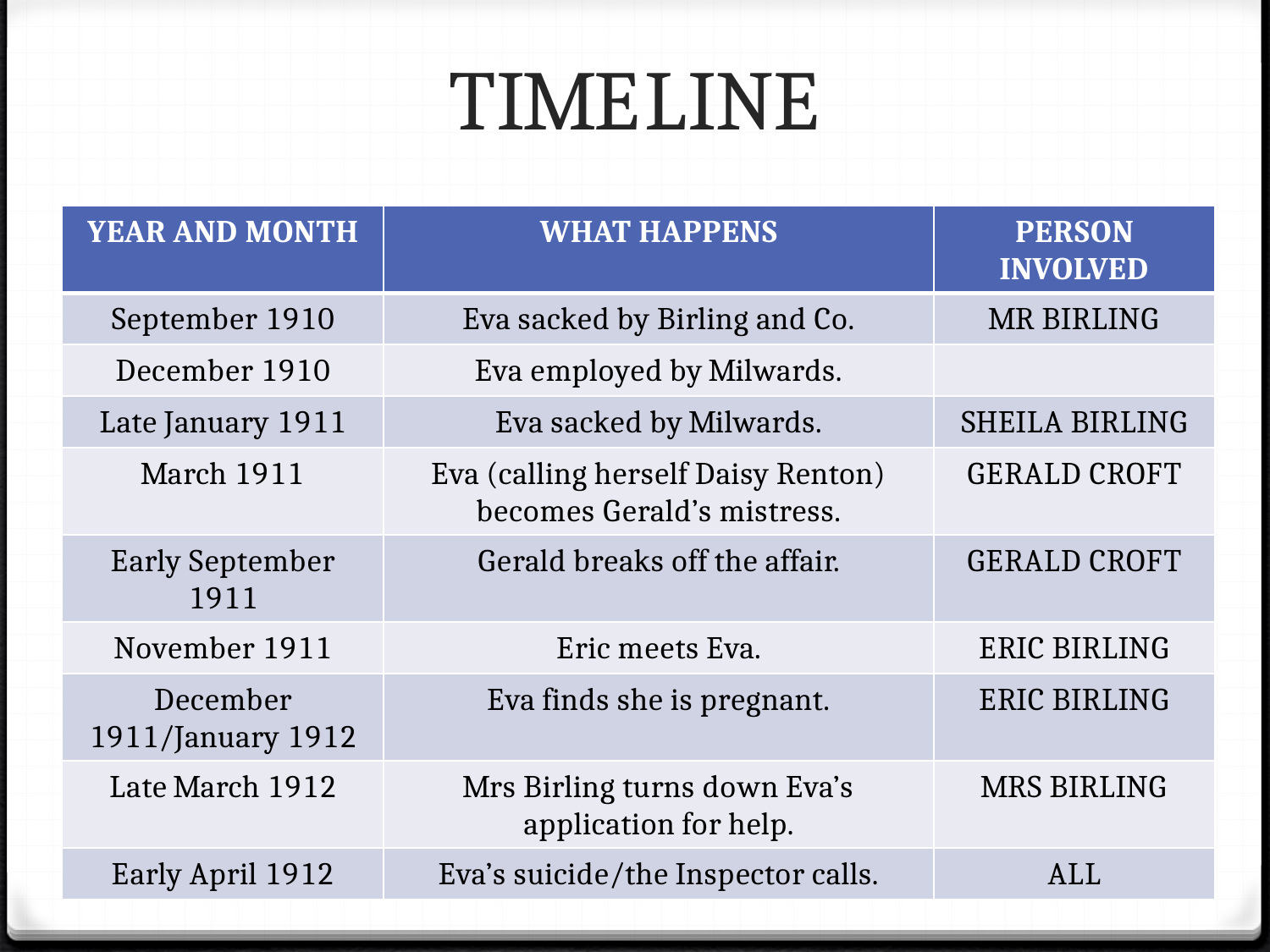

# TIMELINE
| YEAR AND MONTH | WHAT HAPPENS | PERSON INVOLVED |
| --- | --- | --- |
| September 1910 | Eva sacked by Birling and Co. | MR BIRLING |
| December 1910 | Eva employed by Milwards. |  |
| Late January 1911 | Eva sacked by Milwards. | SHEILA BIRLING |
| March 1911 | Eva (calling herself Daisy Renton) becomes Gerald’s mistress. | GERALD CROFT |
| Early September 1911 | Gerald breaks off the affair. | GERALD CROFT |
| November 1911 | Eric meets Eva. | ERIC BIRLING |
| December 1911/January 1912 | Eva finds she is pregnant. | ERIC BIRLING |
| Late March 1912 | Mrs Birling turns down Eva’s application for help. | MRS BIRLING |
| Early April 1912 | Eva’s suicide/the Inspector calls. | ALL |